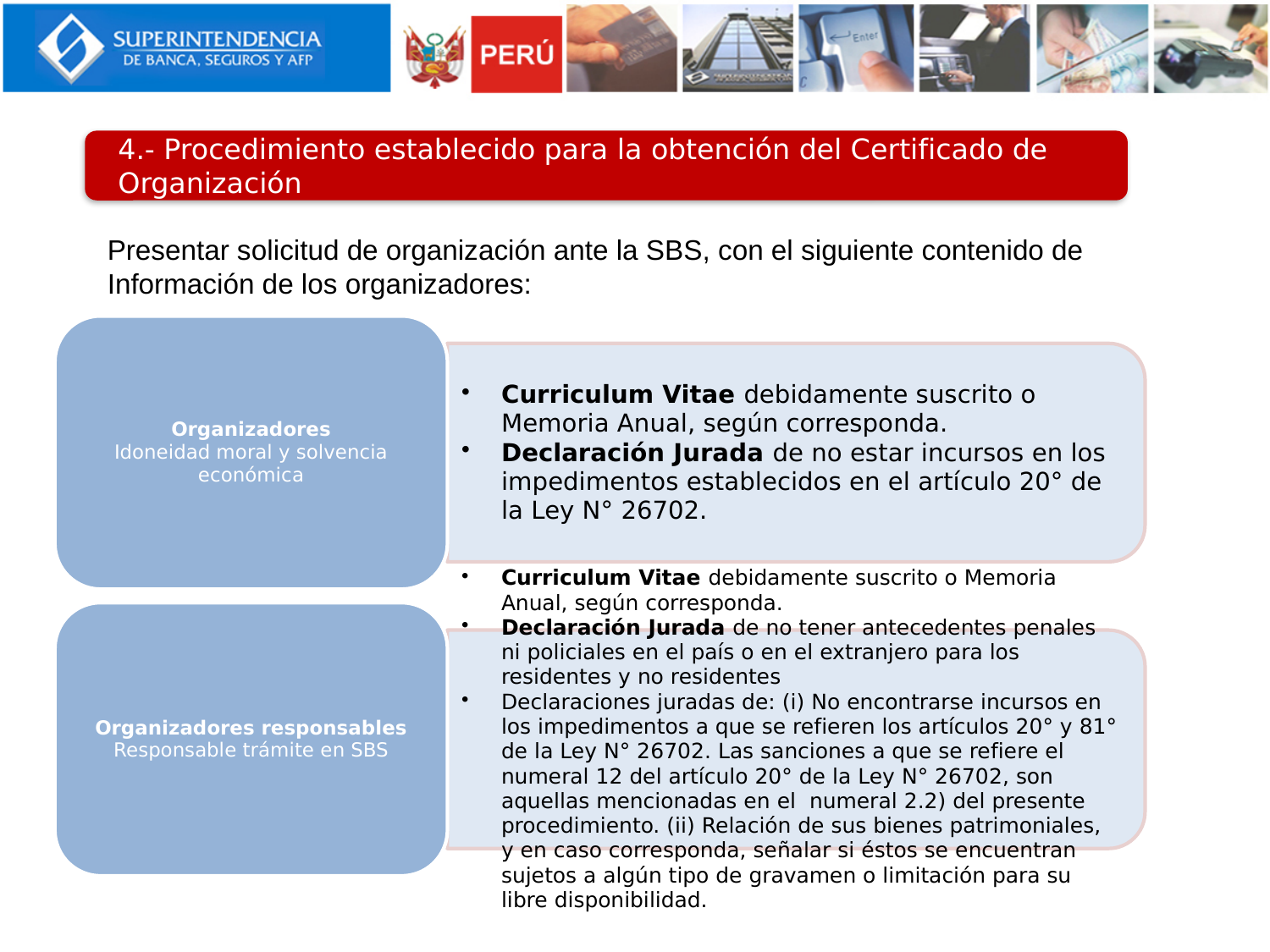

4.- Procedimiento establecido para la obtención del Certificado de Organización
Presentar solicitud de organización ante la SBS, con el siguiente contenido de Información de los organizadores:
Organizadores
Idoneidad moral y solvencia económica
Curriculum Vitae debidamente suscrito o Memoria Anual, según corresponda.
Organizadores responsables
Responsable trámite en SBS
Curriculum Vitae debidamente suscrito o Memoria Anual, según corresponda.
Declaración Jurada de no estar incursos en los impedimentos establecidos en el artículo 20° de la Ley N° 26702.
Declaración Jurada de no tener antecedentes penales ni policiales en el país o en el extranjero para los residentes y no residentes
Declaraciones juradas de: (i) No encontrarse incursos en los impedimentos a que se refieren los artículos 20° y 81° de la Ley N° 26702. Las sanciones a que se refiere el numeral 12 del artículo 20° de la Ley N° 26702, son aquellas mencionadas en el  numeral 2.2) del presente procedimiento. (ii) Relación de sus bienes patrimoniales, y en caso corresponda, señalar si éstos se encuentran sujetos a algún tipo de gravamen o limitación para su libre disponibilidad.